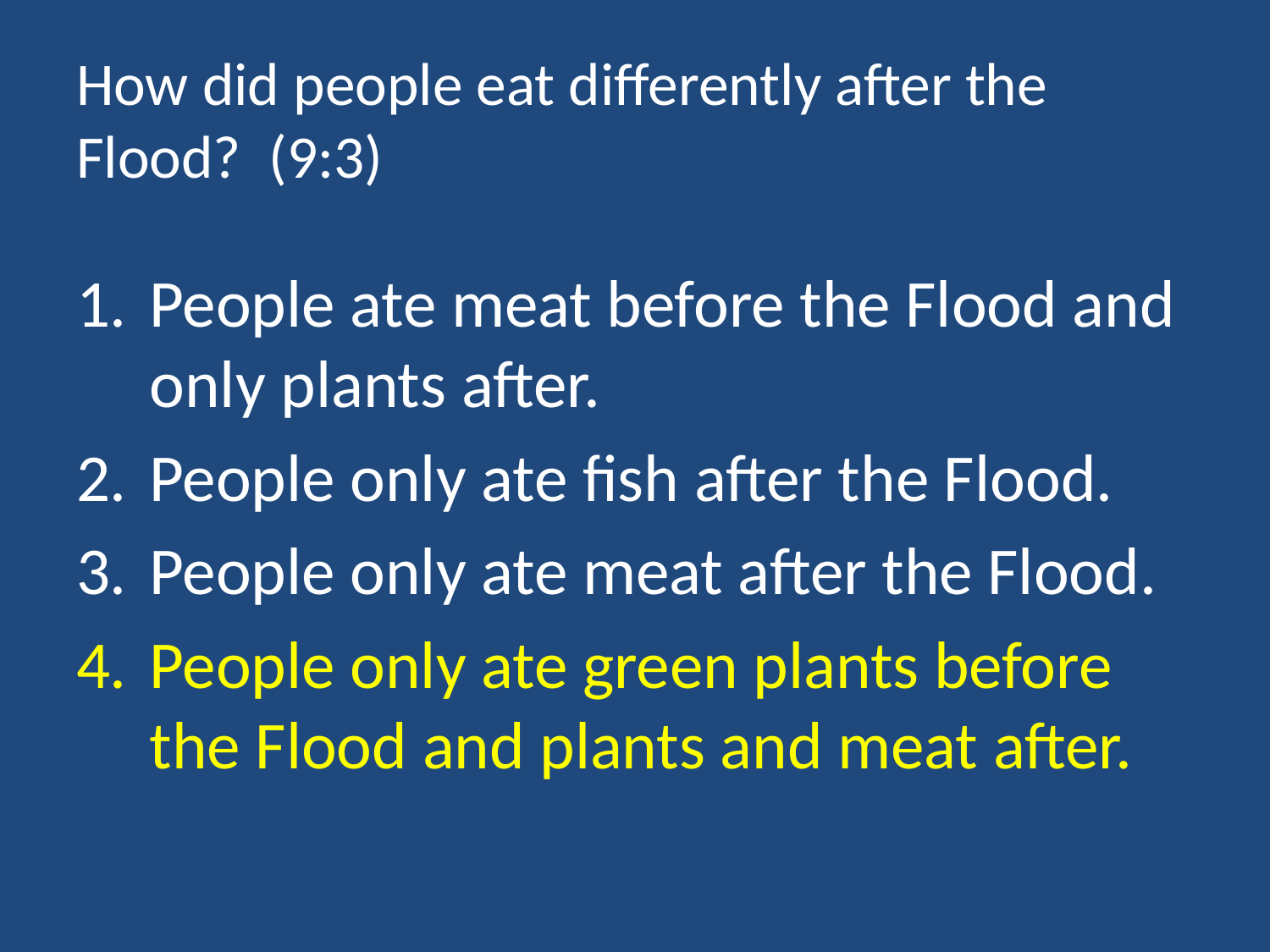

# How did people eat differently after the Flood?  (9:3)
People ate meat before the Flood and only plants after.
People only ate fish after the Flood.
People only ate meat after the Flood.
People only ate green plants before the Flood and plants and meat after.